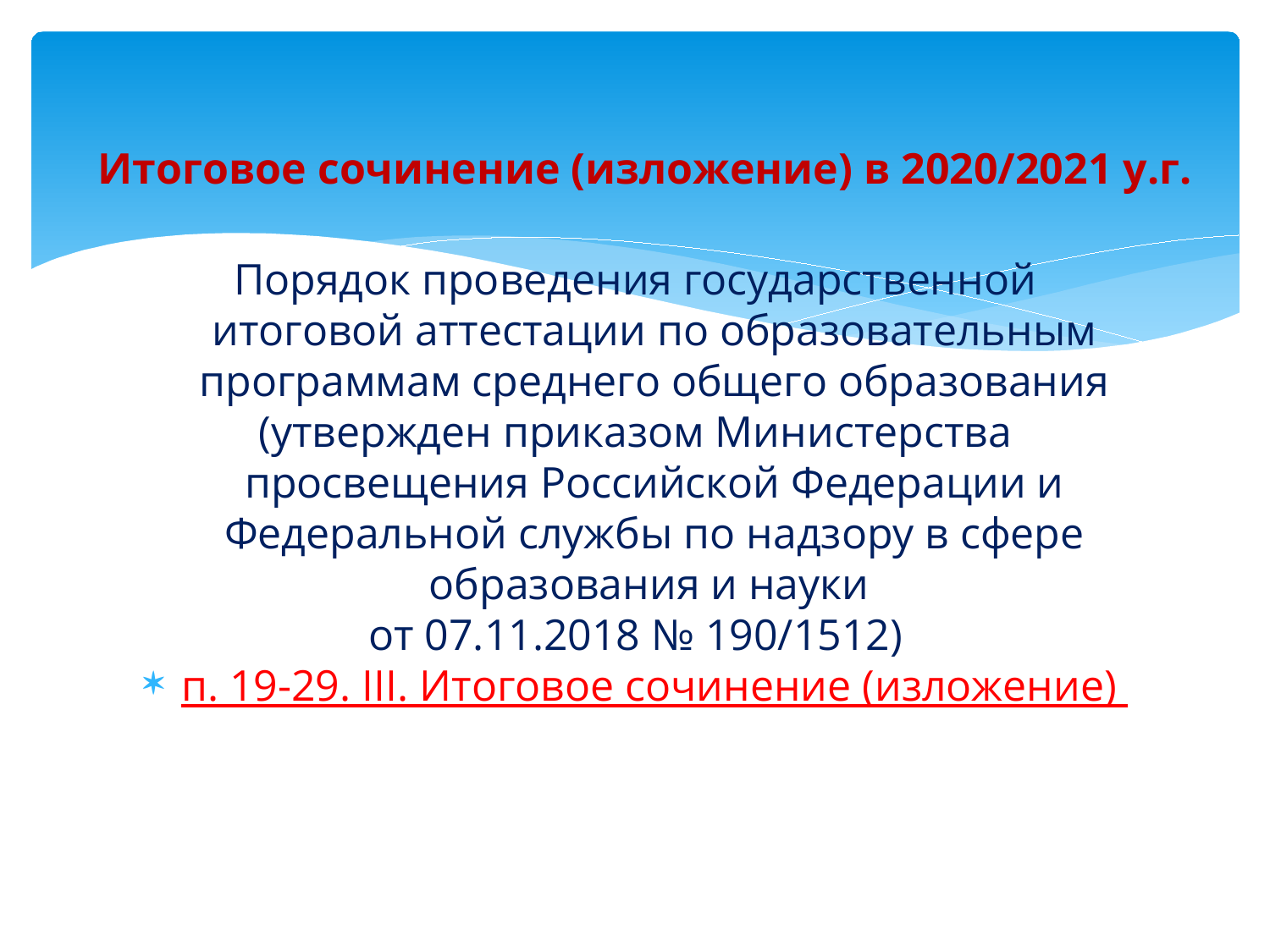

# Итоговое сочинение (изложение) в 2020/2021 у.г.
Порядок проведения государственной итоговой аттестации по образовательным программам среднего общего образования
(утвержден приказом Министерства просвещения Российской Федерации и Федеральной службы по надзору в сфере образования и науки
от 07.11.2018 № 190/1512)
п. 19-29. III. Итоговое сочинение (изложение)